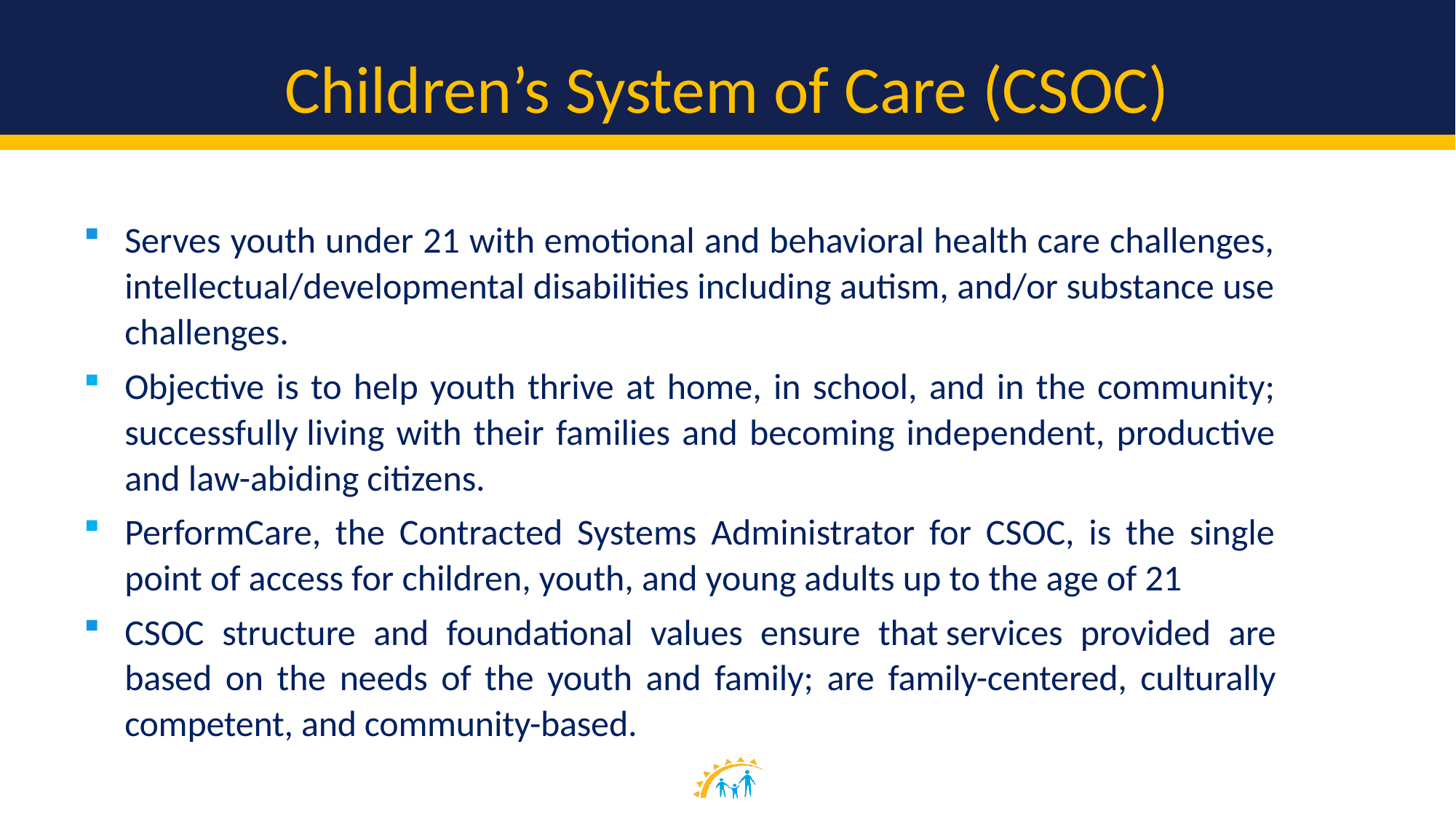

# Children’s System of Care (CSOC)
Serves youth under 21 with emotional and behavioral health care challenges, intellectual/developmental disabilities including autism, and/or substance use challenges.
Objective is to help youth thrive at home, in school, and in the community; successfully living with their families and becoming independent, productive and law-abiding citizens.
PerformCare, the Contracted Systems Administrator for CSOC, is the single point of access for children, youth, and young adults up to the age of 21
CSOC structure and foundational values ensure that services provided are based on the needs of the youth and family; are family-centered, culturally competent, and community-based.